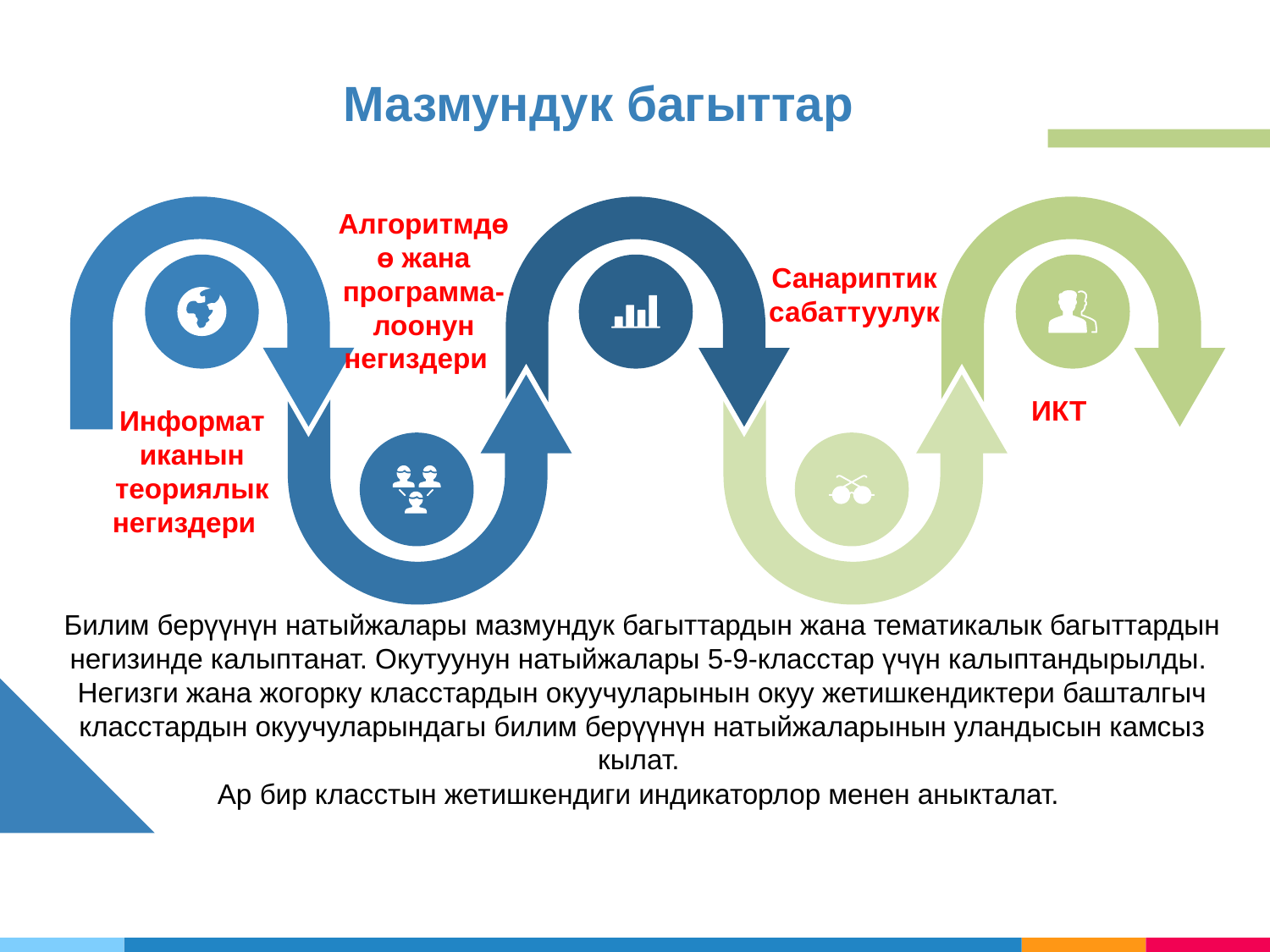

# Мазмундук багыттар

Алгоритмдөө жана программа-лоонун негиздери

Санариптик сабаттуулук

ИКТ
Информатиканын теориялык негиздери

Билим берүүнүн натыйжалары мазмундук багыттардын жана тематикалык багыттардын негизинде калыптанат. Окутуунун натыйжалары 5-9-класстар үчүн калыптандырылды.
Негизги жана жогорку класстардын окуучуларынын окуу жетишкендиктери башталгыч класстардын окуучуларындагы билим берүүнүн натыйжаларынын уландысын камсыз кылат.
Ар бир класстын жетишкендиги индикаторлор менен аныкталат.